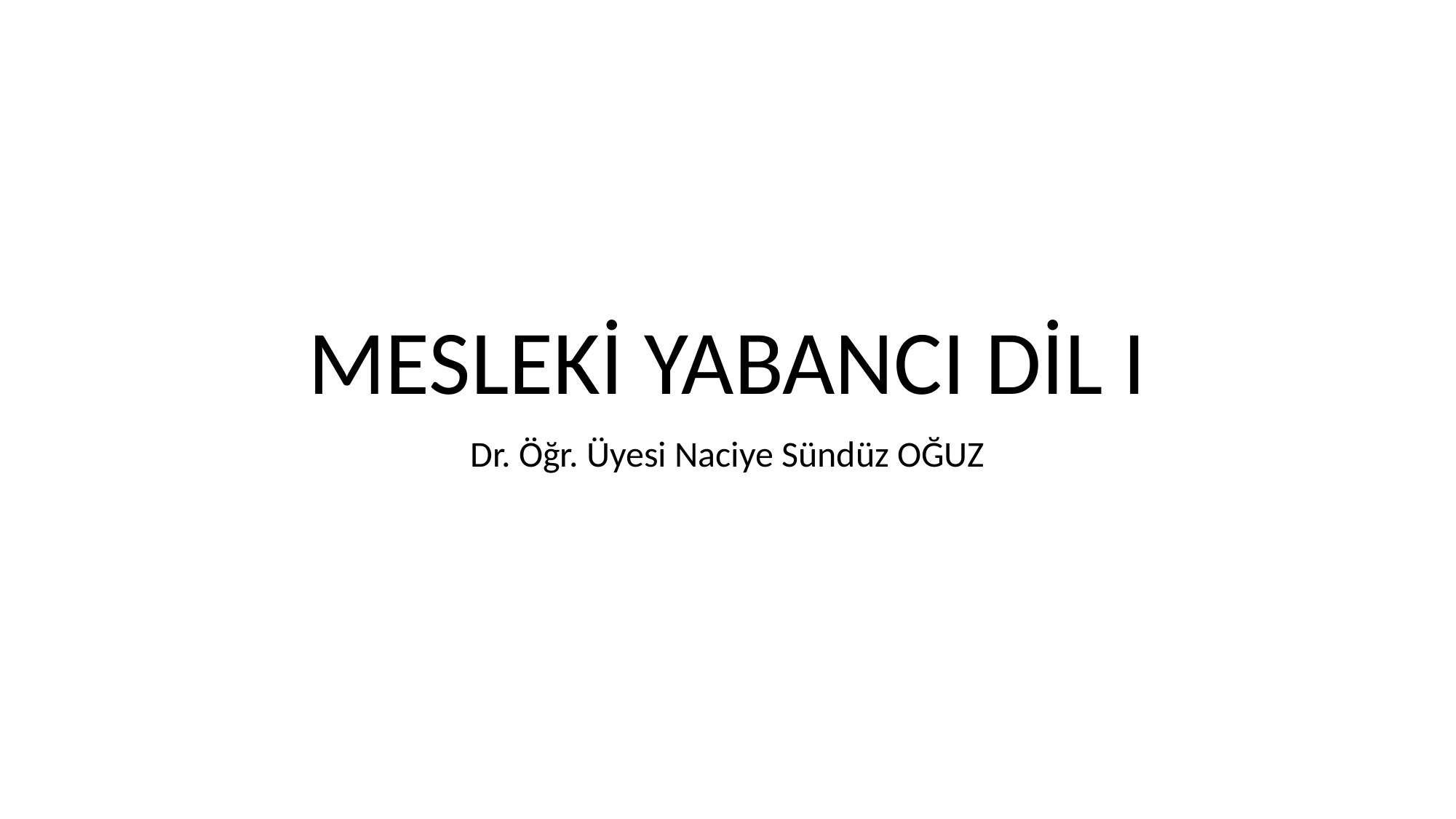

# MESLEKİ YABANCI DİL I
Dr. Öğr. Üyesi Naciye Sündüz OĞUZ